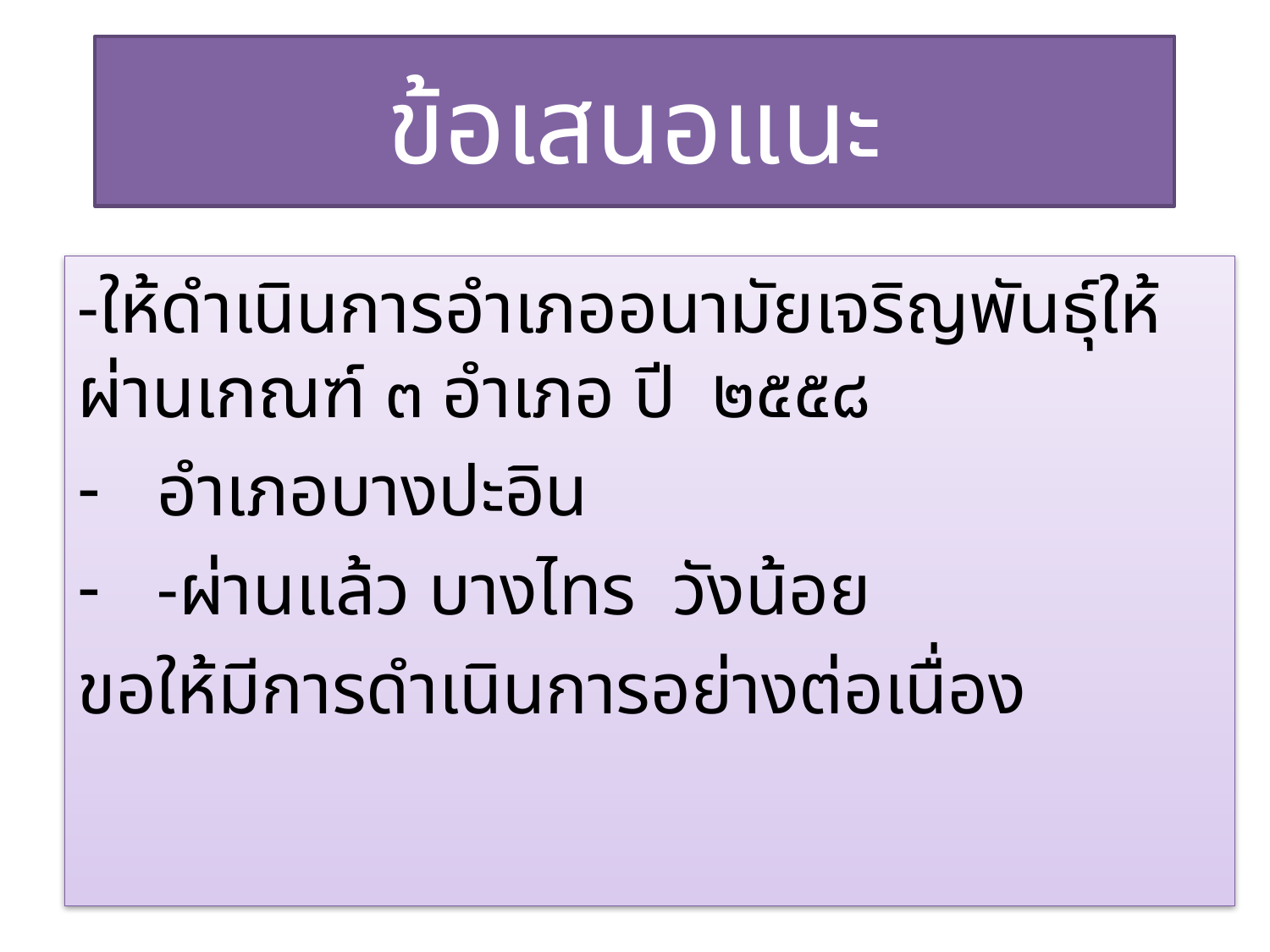

# ข้อเสนอแนะ
-ให้ดำเนินการอำเภออนามัยเจริญพันธุ์ให้ผ่านเกณฑ์ ๓ อำเภอ ปี  ๒๕๕๘
อำเภอบางปะอิน
-ผ่านแล้ว บางไทร  วังน้อย
ขอให้มีการดำเนินการอย่างต่อเนื่อง